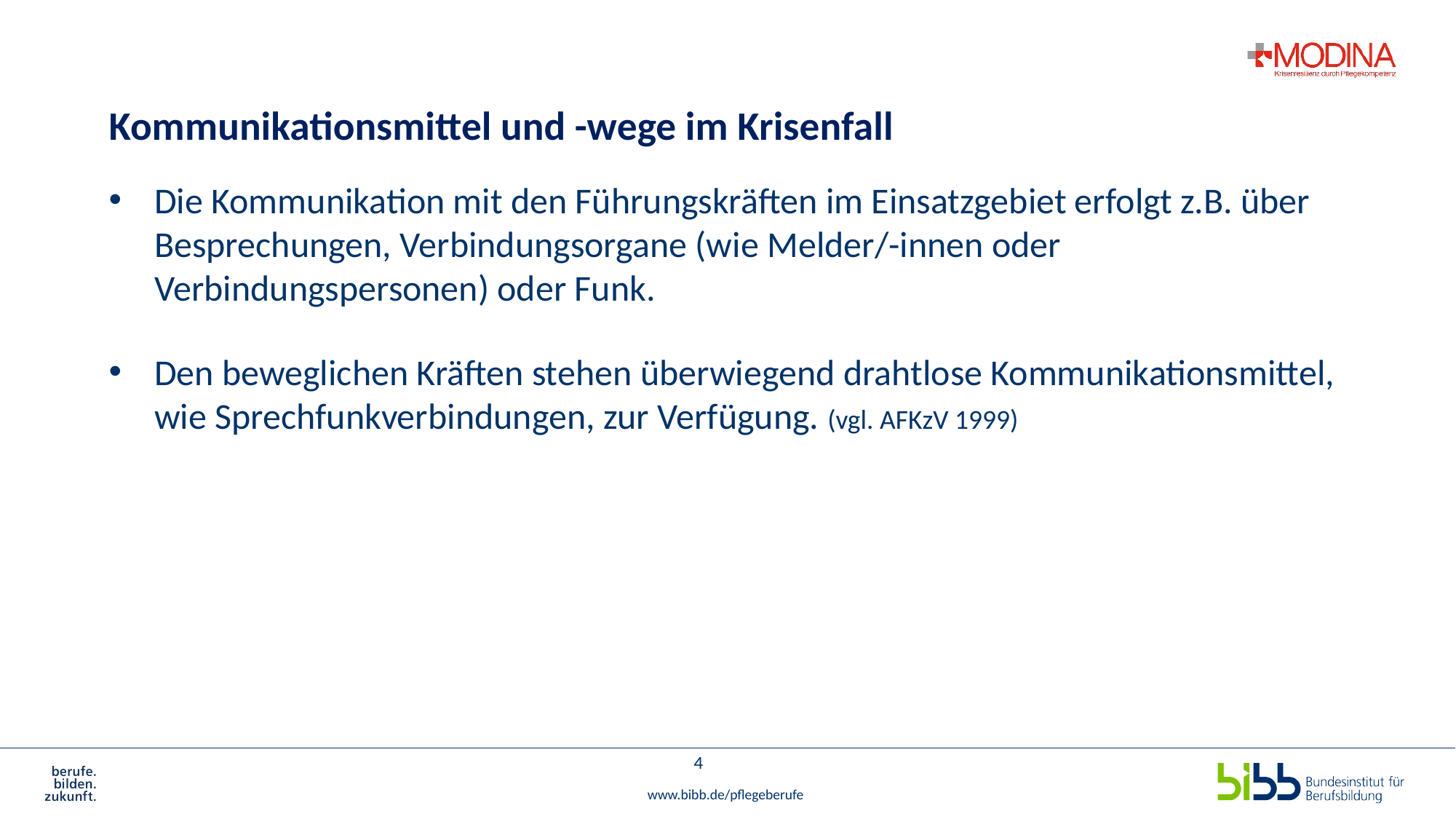

# Kommunikationsmittel und -wege im Krisenfall
Die Kommunikation mit den Führungskräften im Einsatzgebiet erfolgt z.B. über Besprechungen, Verbindungsorgane (wie Melder/-innen oder Verbindungspersonen) oder Funk.
Den beweglichen Kräften stehen überwiegend drahtlose Kommunikationsmittel, wie Sprechfunkverbindungen, zur Verfügung. (vgl. AFKzV 1999)